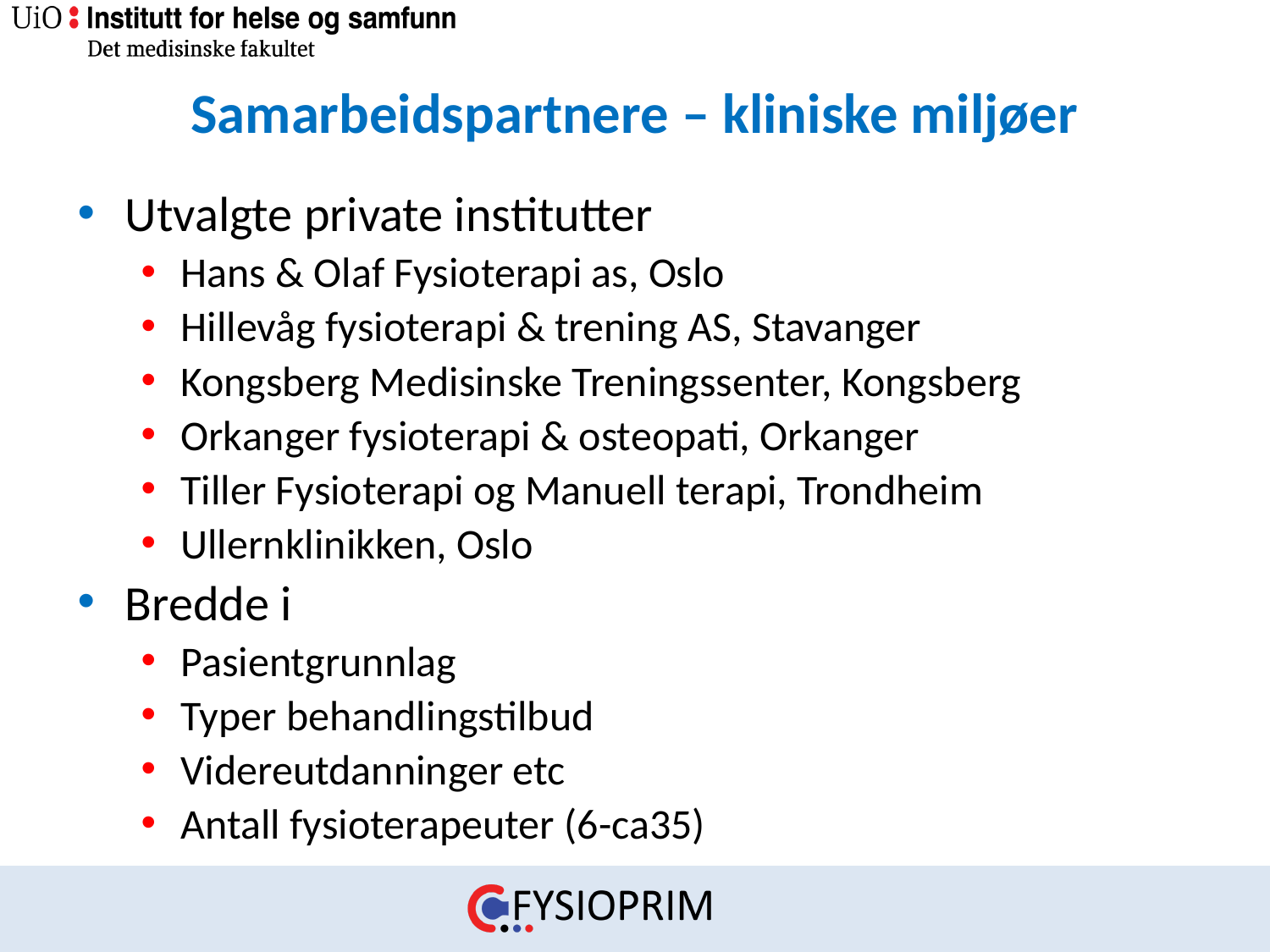

# Samarbeidspartnere – kliniske miljøer
Utvalgte private institutter
Hans & Olaf Fysioterapi as, Oslo
Hillevåg fysioterapi & trening AS, Stavanger
Kongsberg Medisinske Treningssenter, Kongsberg
Orkanger fysioterapi & osteopati, Orkanger
Tiller Fysioterapi og Manuell terapi, Trondheim
Ullernklinikken, Oslo
Bredde i
Pasientgrunnlag
Typer behandlingstilbud
Videreutdanninger etc
Antall fysioterapeuter (6-ca35)